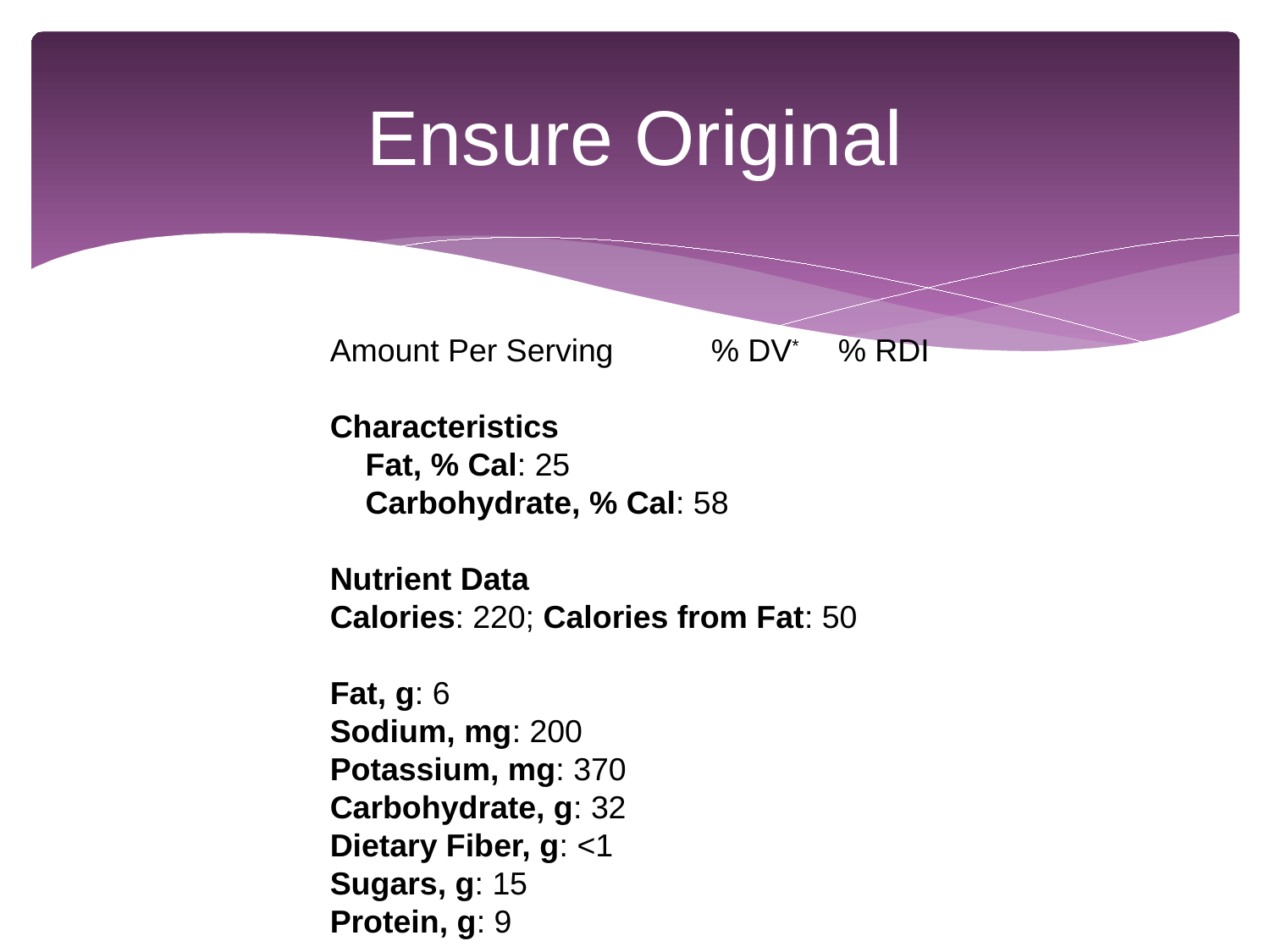

# Ensure Original
Amount Per Serving	% DV*	% RDI
Characteristics
    Fat, % Cal: 25
    Carbohydrate, % Cal: 58
Nutrient Data
Calories: 220; Calories from Fat: 50
Fat, g: 6
Sodium, mg: 200
Potassium, mg: 370
Carbohydrate, g: 32	 	 Dietary Fiber, g: <1
Sugars, g: 15
Protein, g: 9